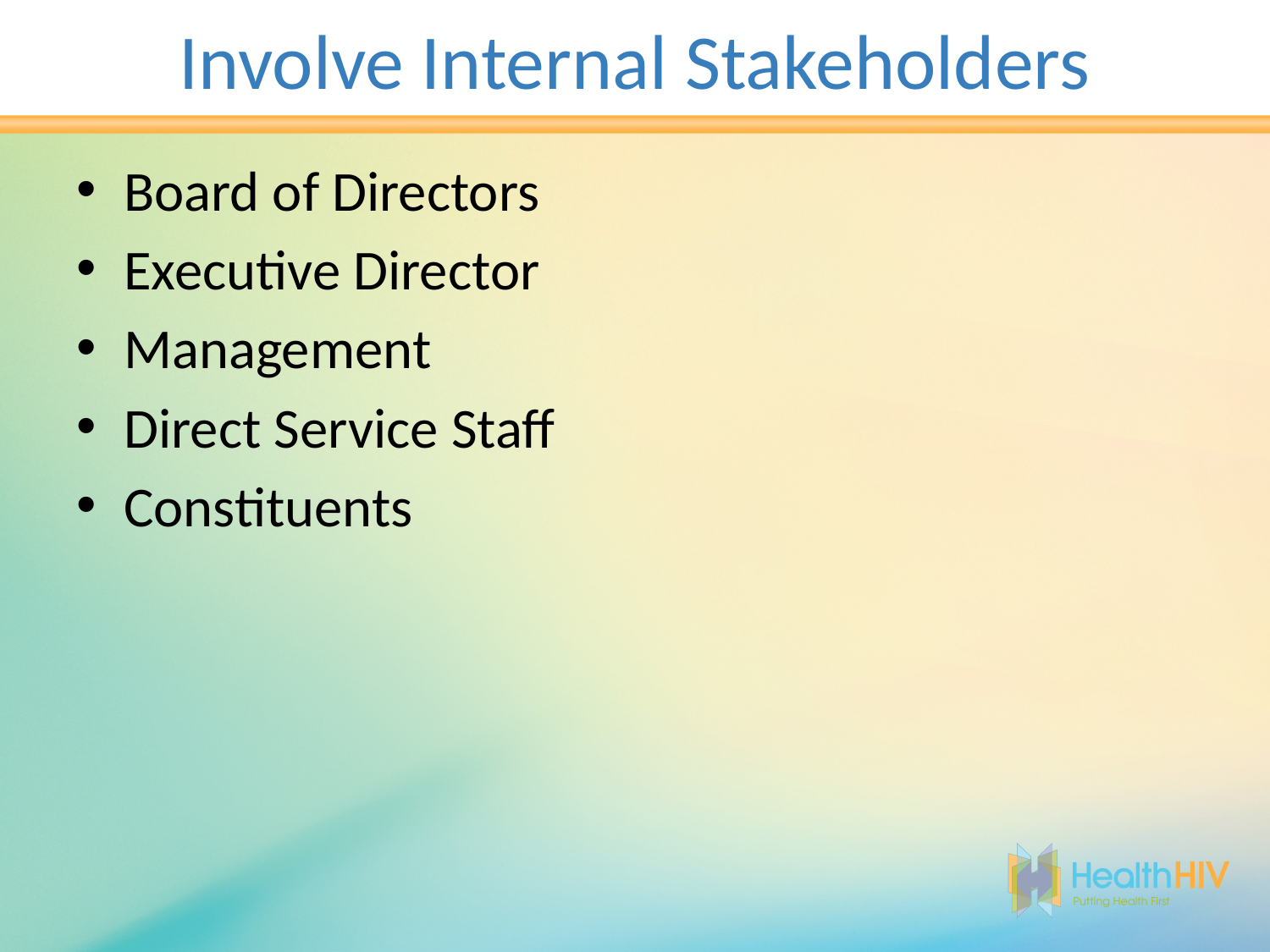

# Involve Internal Stakeholders
Board of Directors
Executive Director
Management
Direct Service Staff
Constituents